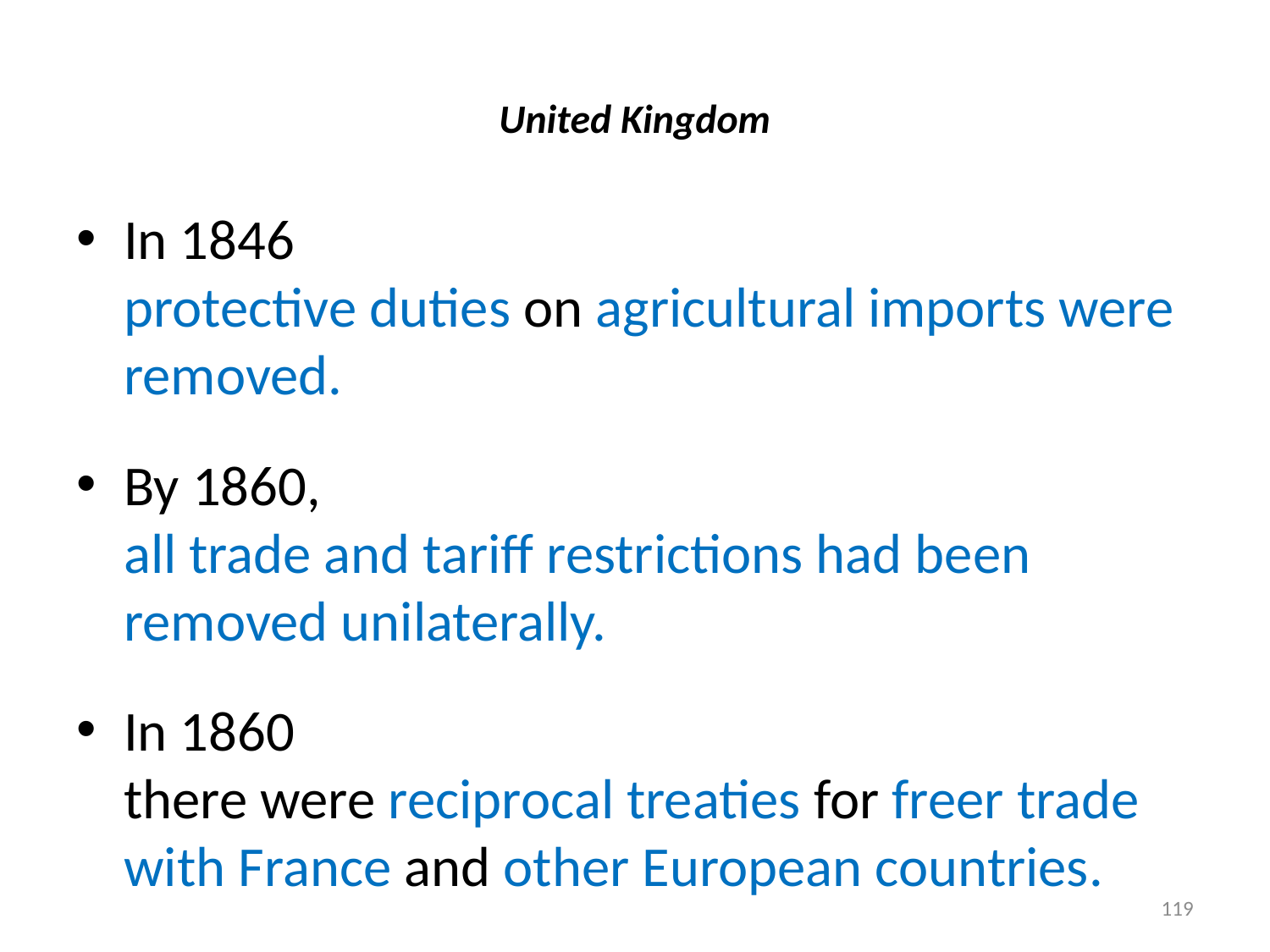

# United Kingdom
In 1846                                                                protective duties on agricultural imports were removed.
By 1860,                                                                 all trade and tariff restrictions had been removed unilaterally.
In 1860                                                                  there were reciprocal treaties for freer trade with France and other European countries.

119